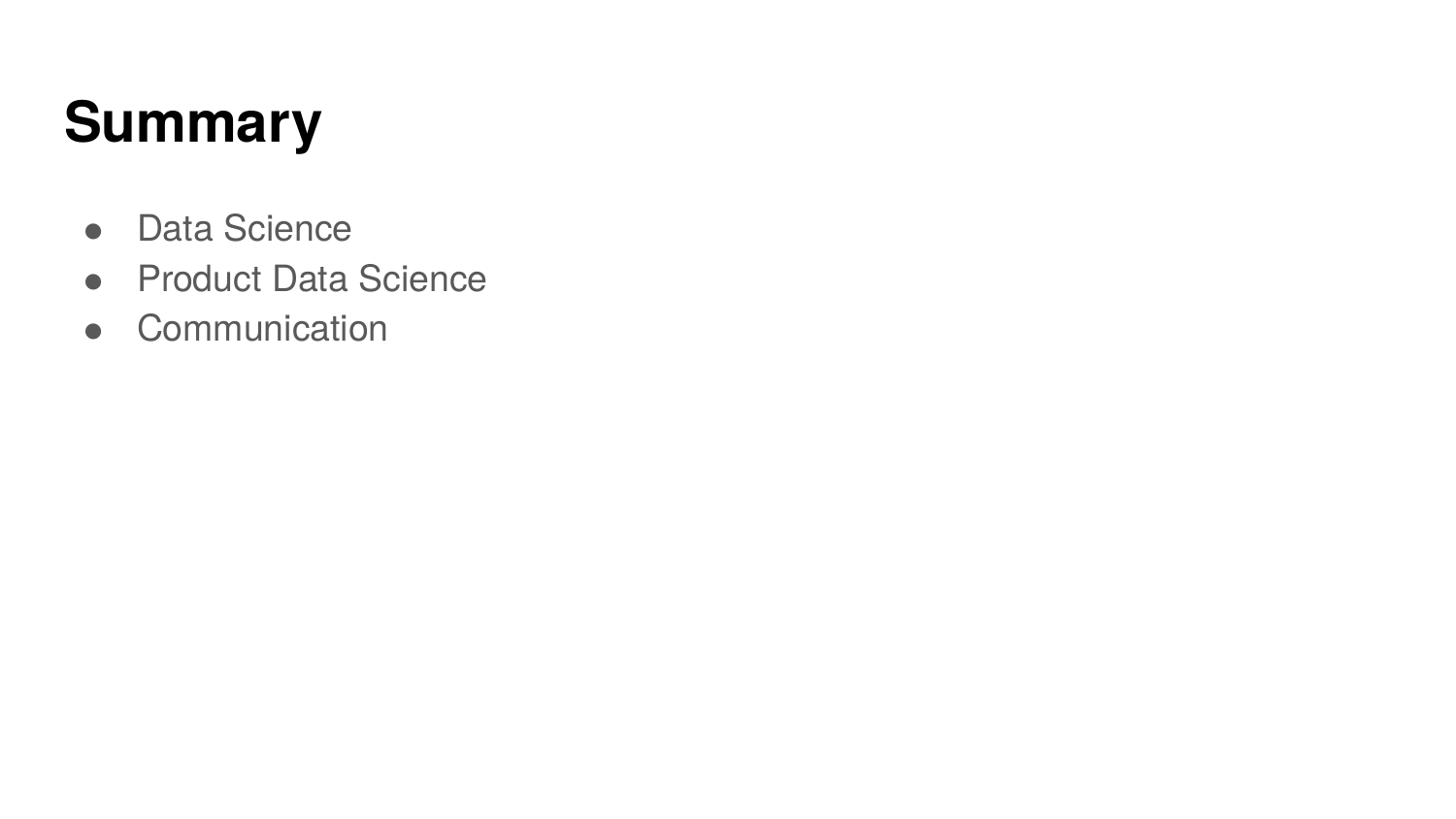

# Summary
Data Science
Product Data Science
Communication